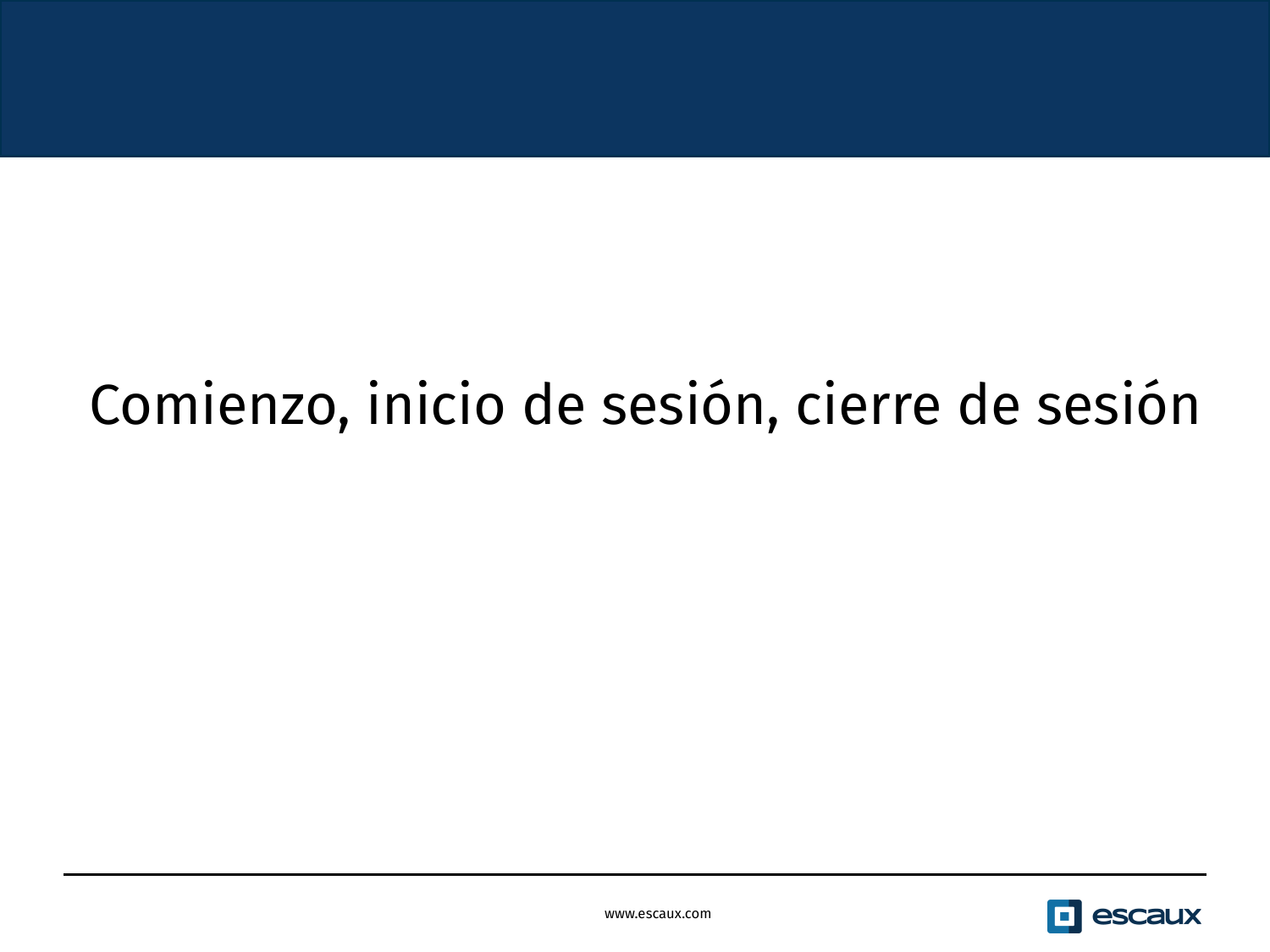

#
Comienzo, inicio de sesión, cierre de sesión